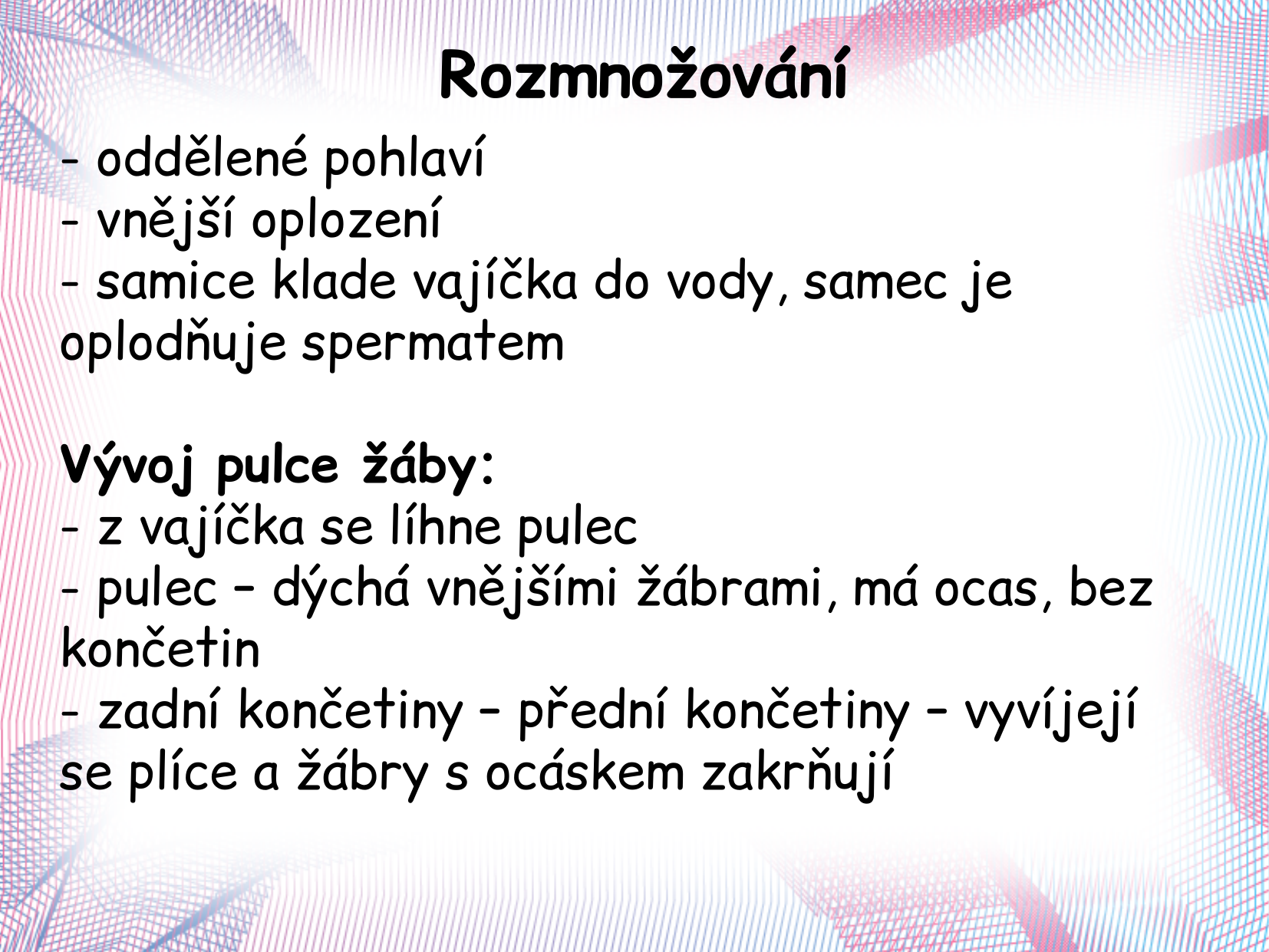

Rozmnožování
- oddělené pohlaví
- vnější oplození
- samice klade vajíčka do vody, samec je oplodňuje spermatem

Vývoj pulce žáby:
- z vajíčka se líhne pulec
- pulec – dýchá vnějšími žábrami, má ocas, bez končetin
- zadní končetiny – přední končetiny – vyvíjejí se plíce a žábry s ocáskem zakrňují